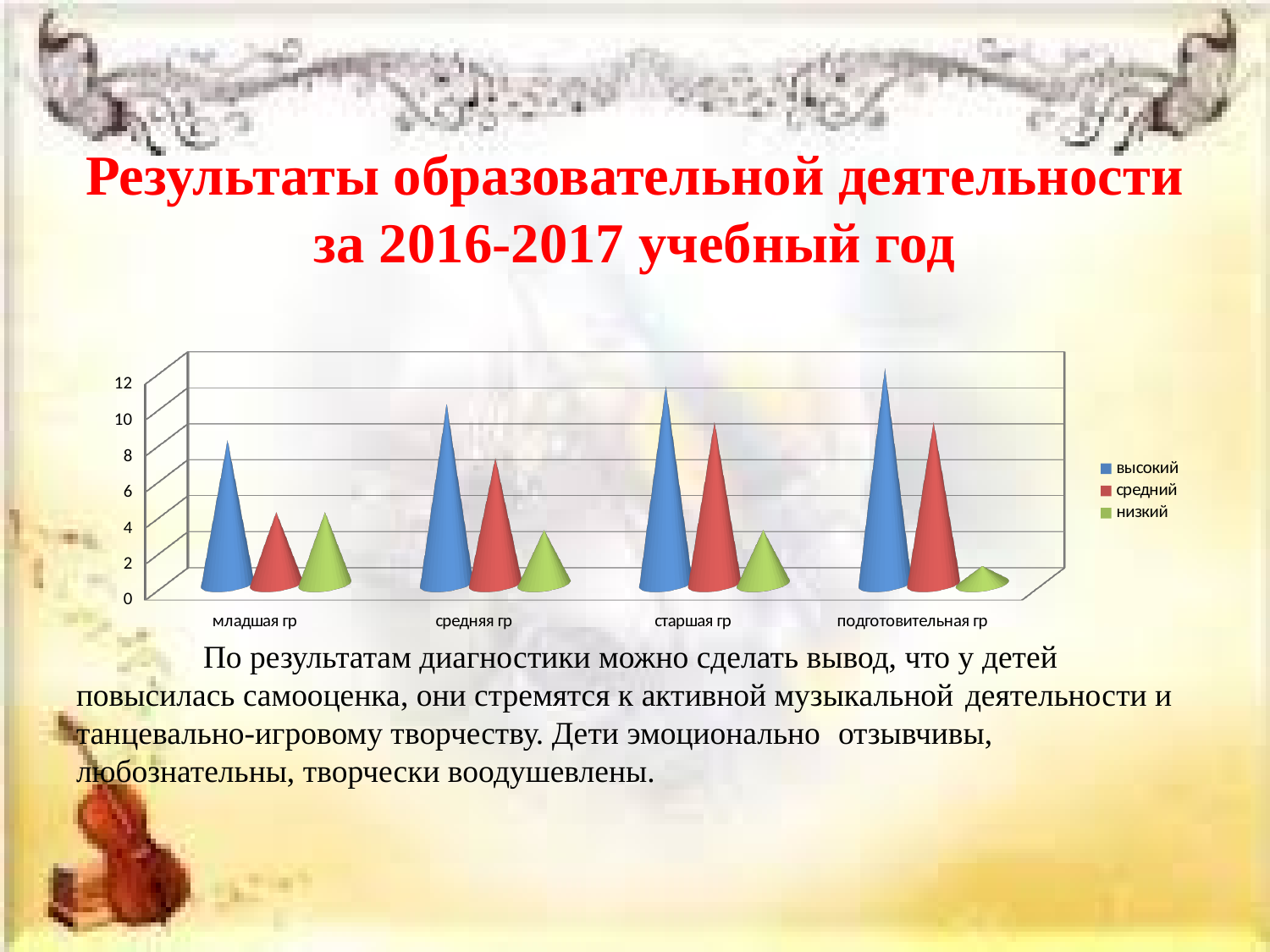

# Результаты образовательной деятельности за 2016-2017 учебный год

	По результатам диагностики можно сделать вывод, что у детей 	повысилась самооценка, они стремятся к активной музыкальной 	деятельности и танцевально-игровому творчеству. Дети эмоционально 	отзывчивы, любознательны, творчески воодушевлены.

[unsupported chart]